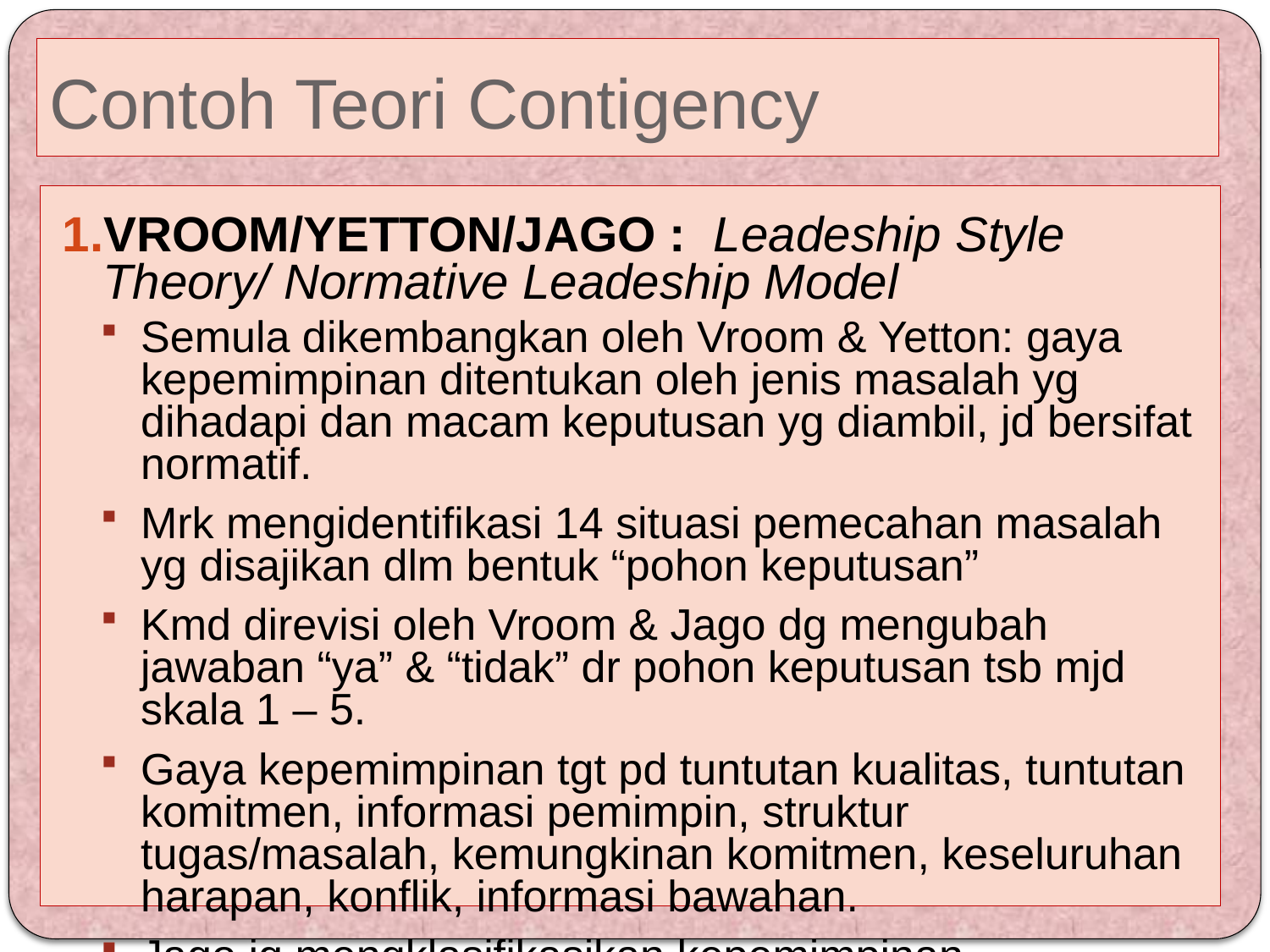

# Contoh Teori Contigency

VROOM/YETTON/JAGO :  Leadeship Style Theory/ Normative Leadeship Model
Semula dikembangkan oleh Vroom & Yetton: gaya kepemimpinan ditentukan oleh jenis masalah yg dihadapi dan macam keputusan yg diambil, jd bersifat normatif.
Mrk mengidentifikasi 14 situasi pemecahan masalah yg disajikan dlm bentuk “pohon keputusan”
Kmd direvisi oleh Vroom & Jago dg mengubah jawaban “ya” & “tidak” dr pohon keputusan tsb mjd skala 1 – 5.
Gaya kepemimpinan tgt pd tuntutan kualitas, tuntutan komitmen, informasi pemimpin, struktur tugas/masalah, kemungkinan komitmen, keseluruhan harapan, konflik, informasi bawahan.
Jago jg mengklasifikasikan kepemimpinan berdasarkan approach dan focus.